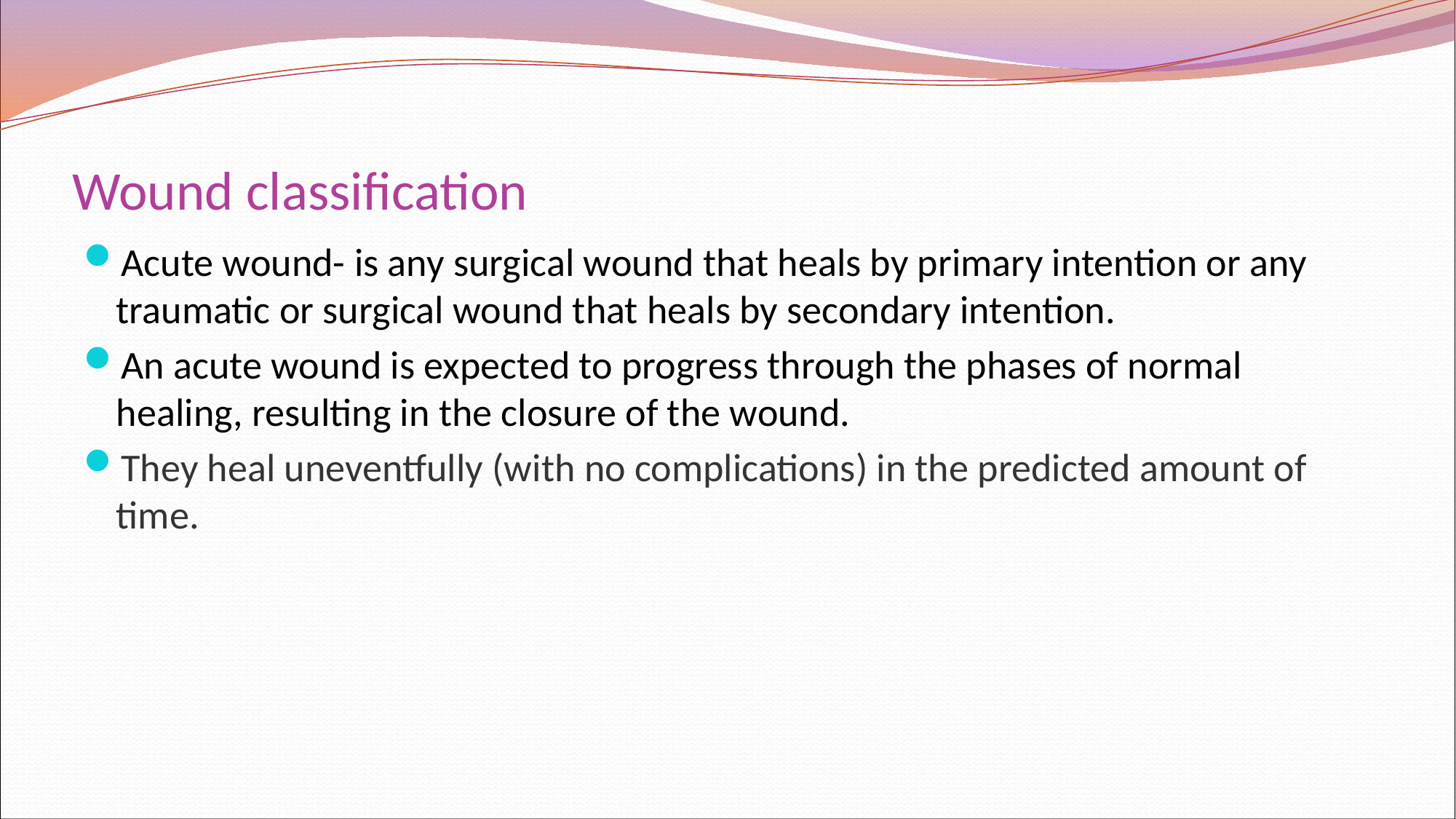

# Wound classification
Acute wound- is any surgical wound that heals by primary intention or any traumatic or surgical wound that heals by secondary intention.
An acute wound is expected to progress through the phases of normal healing, resulting in the closure of the wound.
They heal uneventfully (with no complications) in the predicted amount of time.